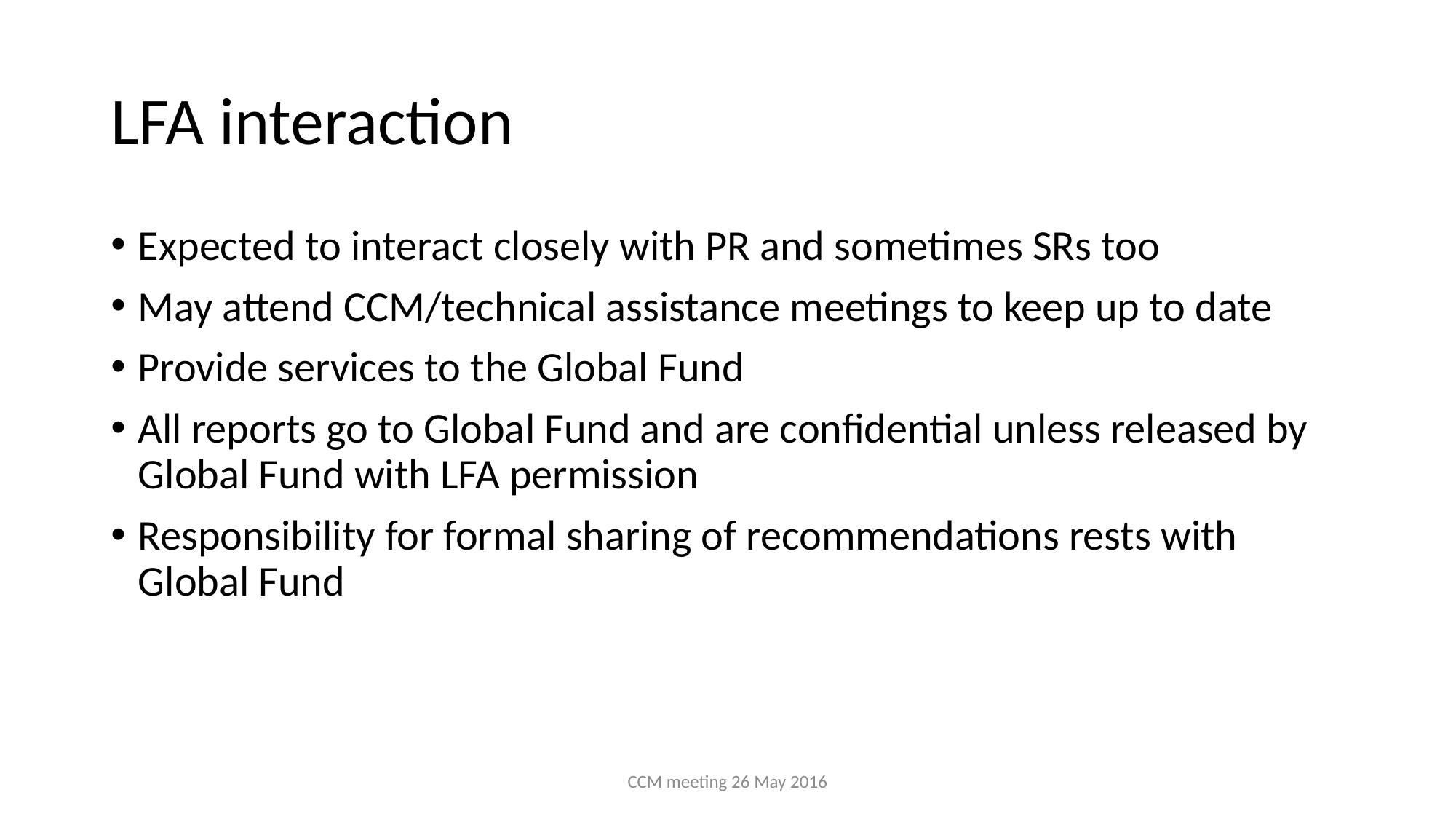

# LFA interaction
Expected to interact closely with PR and sometimes SRs too
May attend CCM/technical assistance meetings to keep up to date
Provide services to the Global Fund
All reports go to Global Fund and are confidential unless released by Global Fund with LFA permission
Responsibility for formal sharing of recommendations rests with Global Fund
CCM meeting 26 May 2016